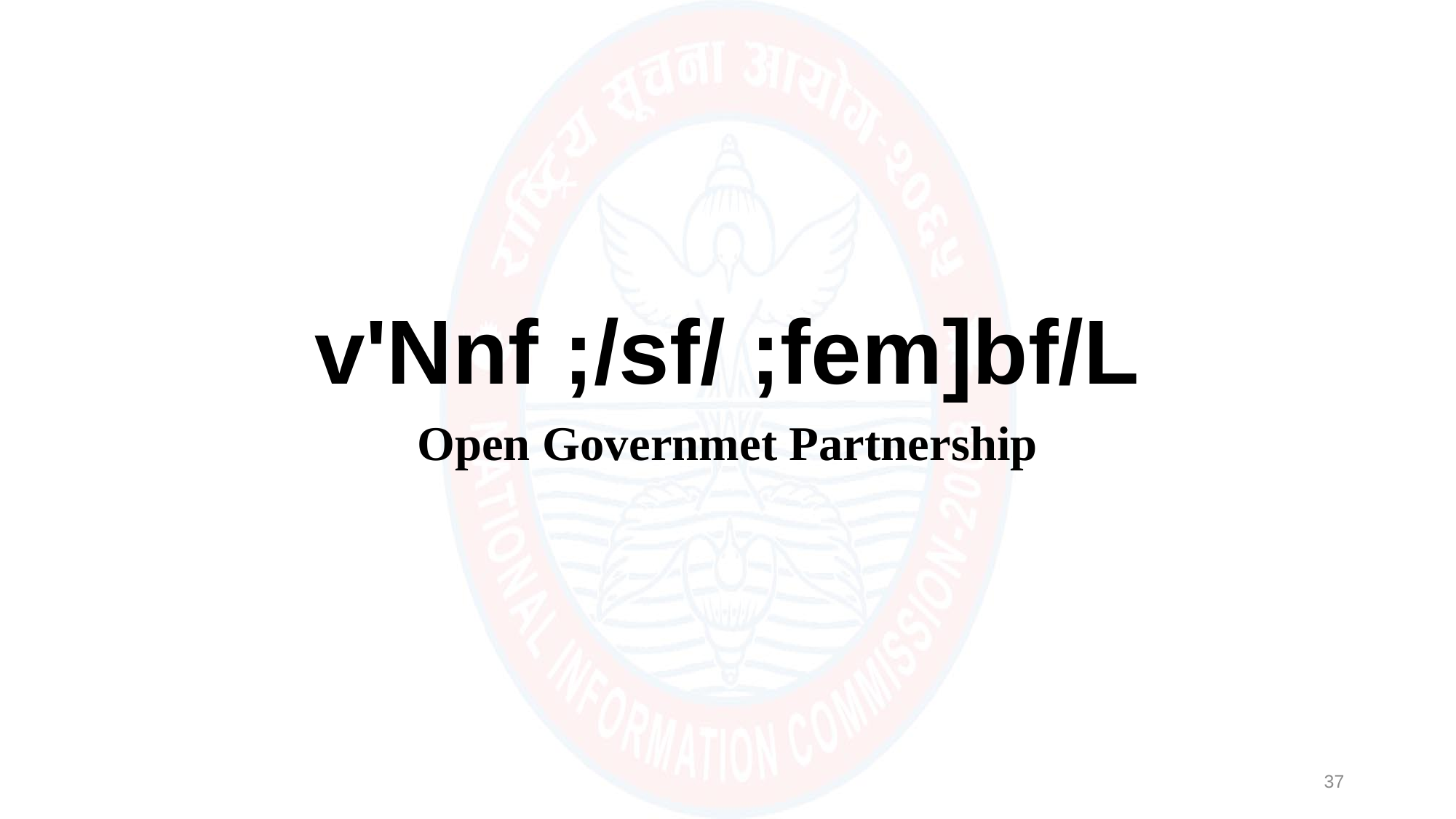

v'Nnf ;/sf/ ;fem]bf/L
Open Governmet Partnership
37